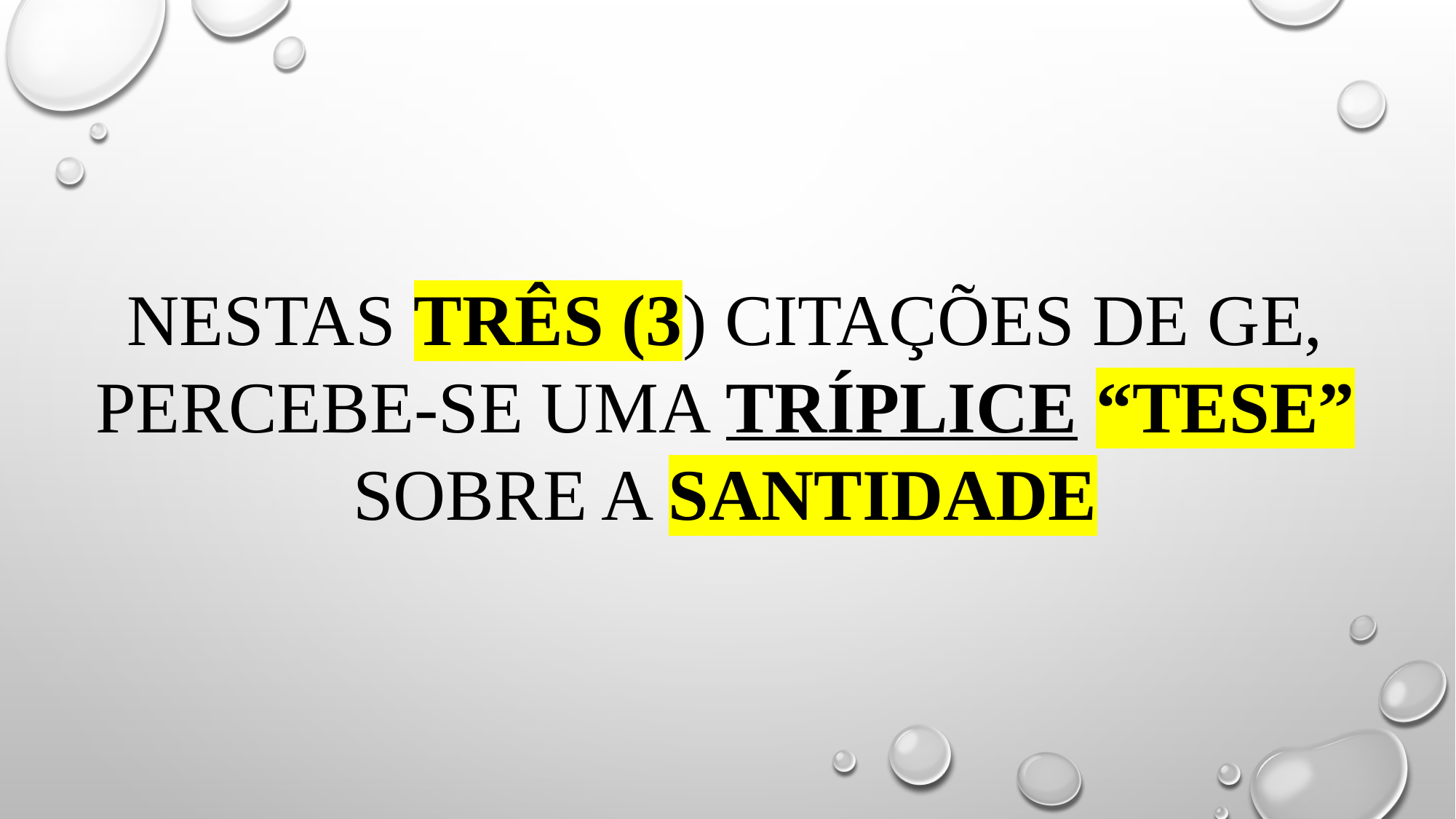

# Nestas três (3) citações de ge, PERCEBE-SE UMA TRÍPLICE “TESE” SOBRE A SANTIDADE